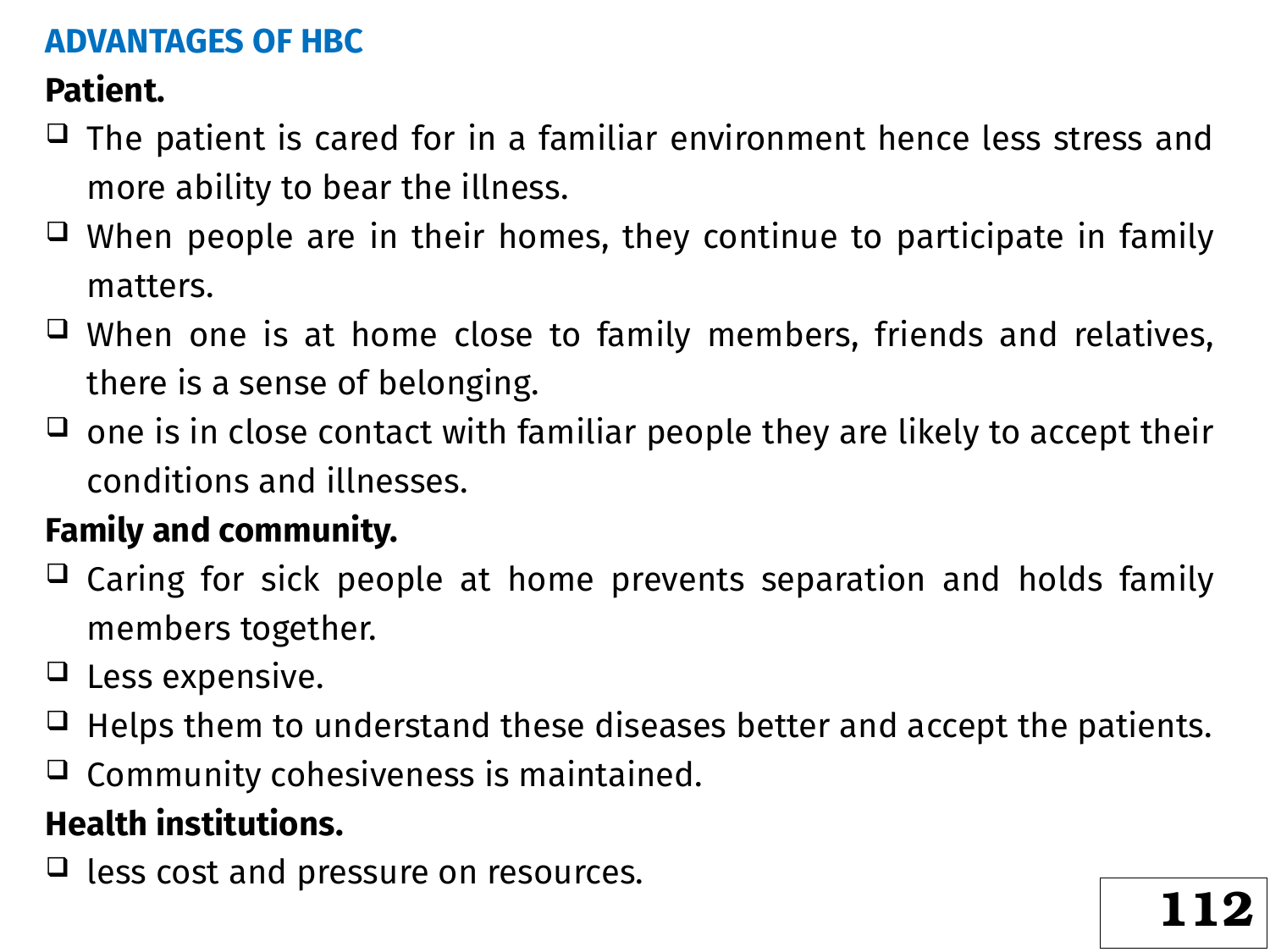

ADVANTAGES OF HBC
Patient.
The patient is cared for in a familiar environment hence less stress and more ability to bear the illness.
When people are in their homes, they continue to participate in family matters.
When one is at home close to family members, friends and relatives, there is a sense of belonging.
one is in close contact with familiar people they are likely to accept their conditions and illnesses.
Family and community.
Caring for sick people at home prevents separation and holds family members together.
Less expensive.
Helps them to understand these diseases better and accept the patients.
Community cohesiveness is maintained.
Health institutions.
less cost and pressure on resources.

112